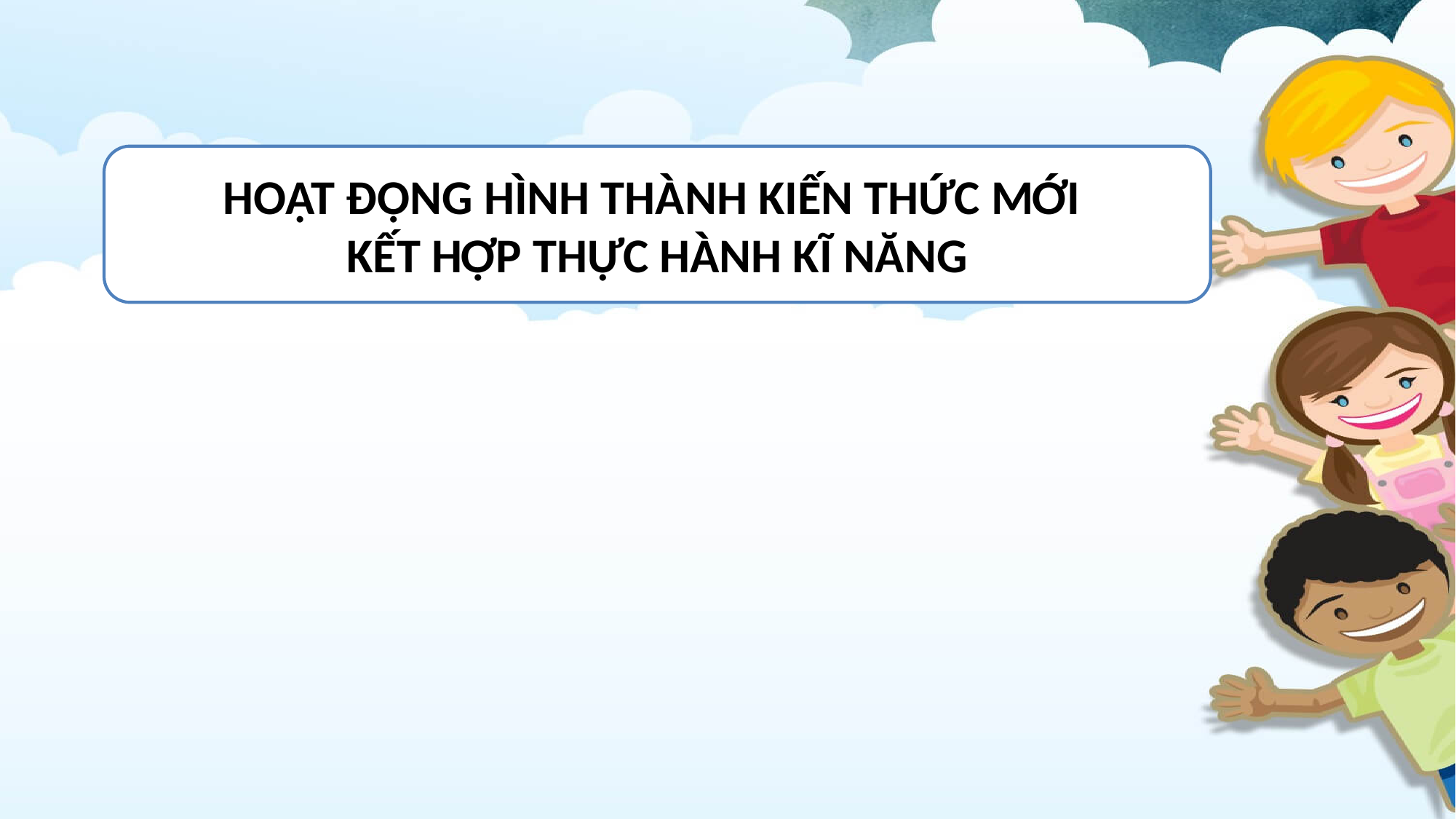

HOẠT ĐỘNG HÌNH THÀNH KIẾN THỨC MỚI
KẾT HỢP THỰC HÀNH KĨ NĂNG